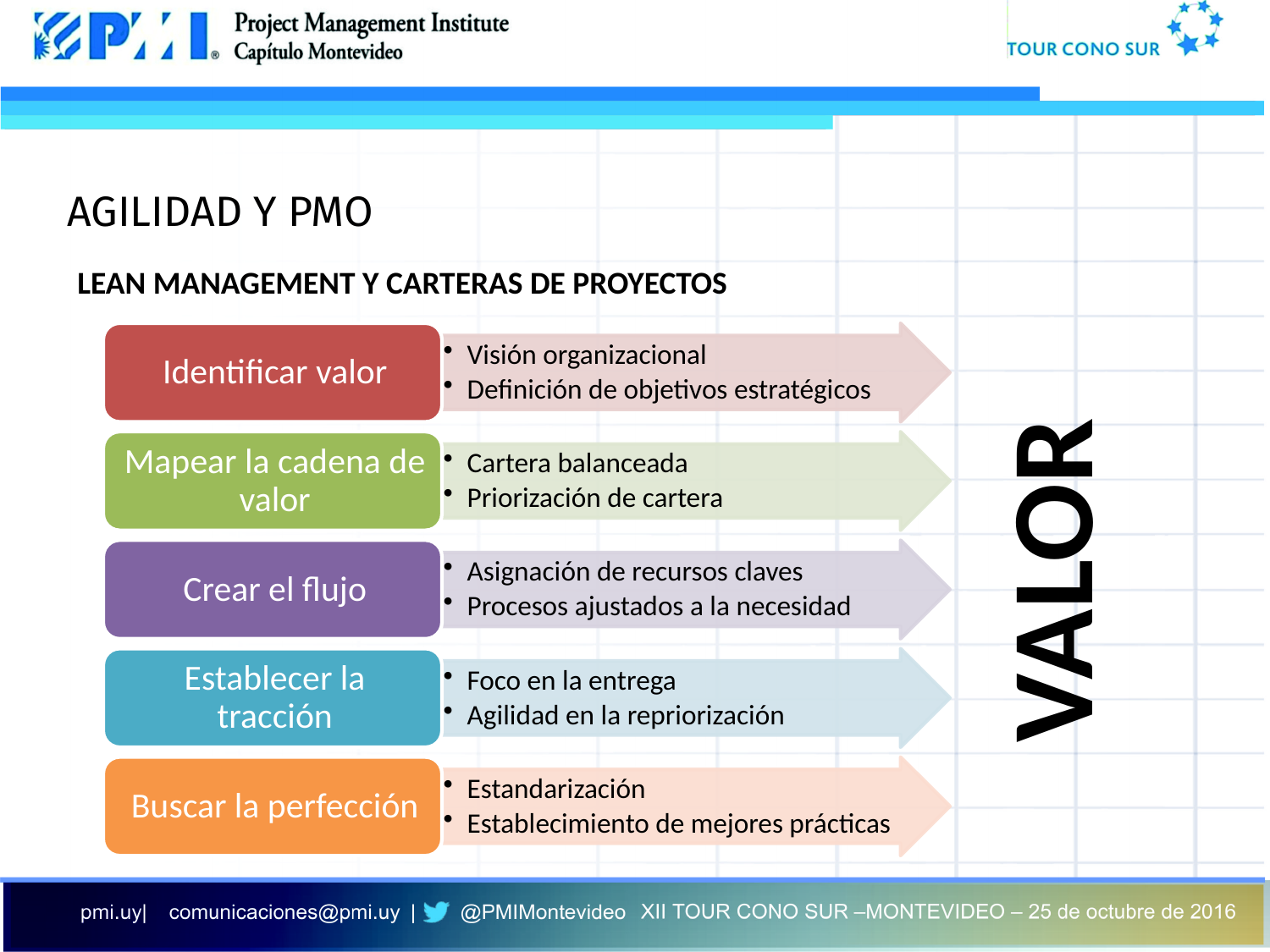

# AGILIDAD Y PMO
LEAN MANAGEMENT Y CARTERAS DE PROYECTOS

VALOR
Visión organizacional
Definición de objetivos estratégicos
Identificar valor
Cartera balanceada
Priorización de cartera
Mapear la cadena de valor
Asignación de recursos claves
Procesos ajustados a la necesidad
Crear el flujo
Foco en la entrega
Agilidad en la repriorización
Establecer la tracción
Estandarización
Establecimiento de mejores prácticas
Buscar la perfección